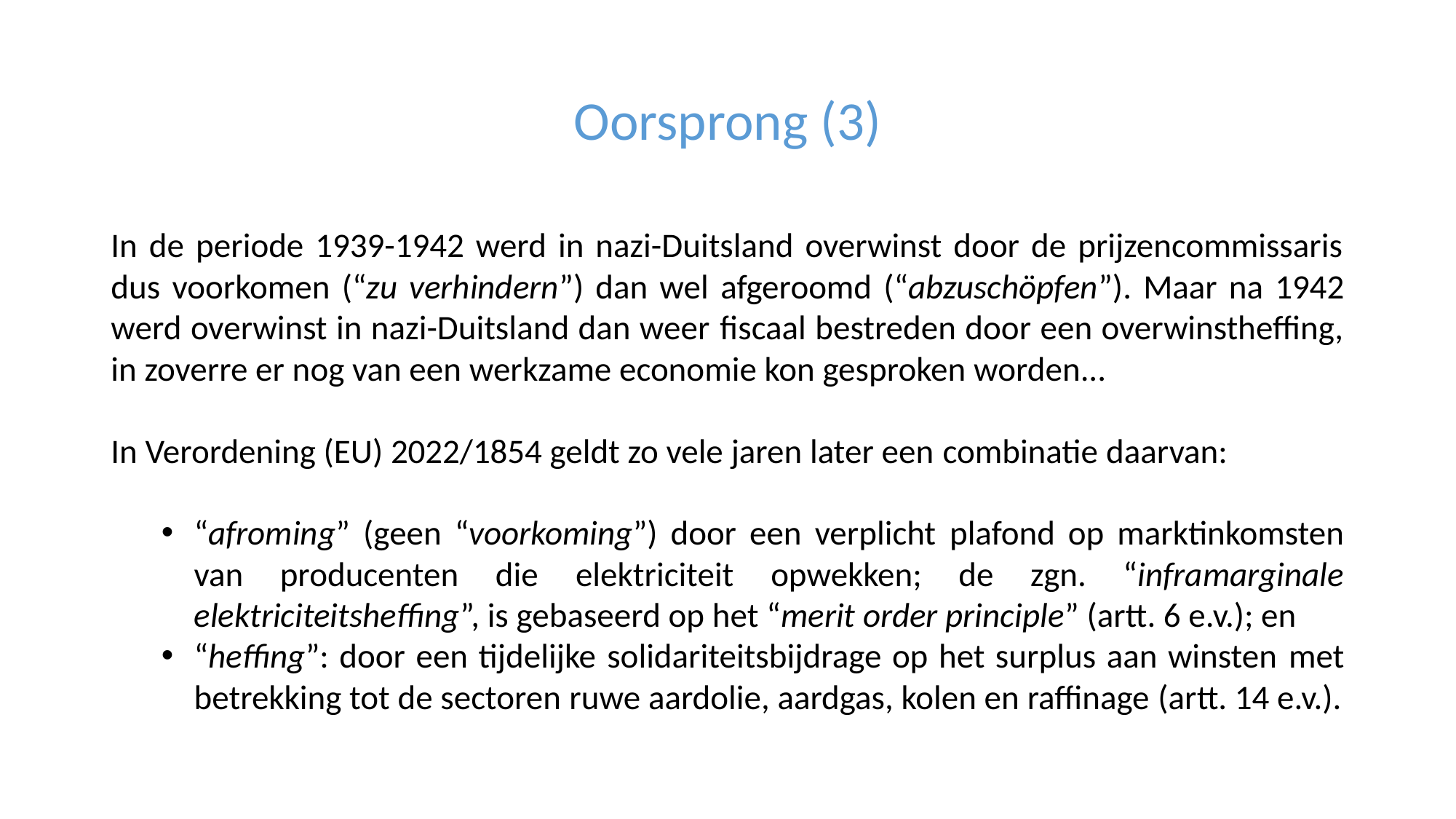

# Oorsprong (3)
In de periode 1939-1942 werd in nazi-Duitsland overwinst door de prijzencommissaris dus voorkomen (“zu verhindern”) dan wel afgeroomd (“abzuschöpfen”). Maar na 1942 werd overwinst in nazi-Duitsland dan weer fiscaal bestreden door een overwinstheffing, in zoverre er nog van een werkzame economie kon gesproken worden...

In Verordening (EU) 2022/1854 geldt zo vele jaren later een combinatie daarvan:

“afroming” (geen “voorkoming”) door een verplicht plafond op marktinkomsten van producenten die elektriciteit opwekken; de zgn. “inframarginale elektriciteitsheffing”, is gebaseerd op het “merit order principle” (artt. 6 e.v.); en
“heffing”: door een tijdelijke solidariteitsbijdrage op het surplus aan winsten met betrekking tot de sectoren ruwe aardolie, aardgas, kolen en raffinage (artt. 14 e.v.).